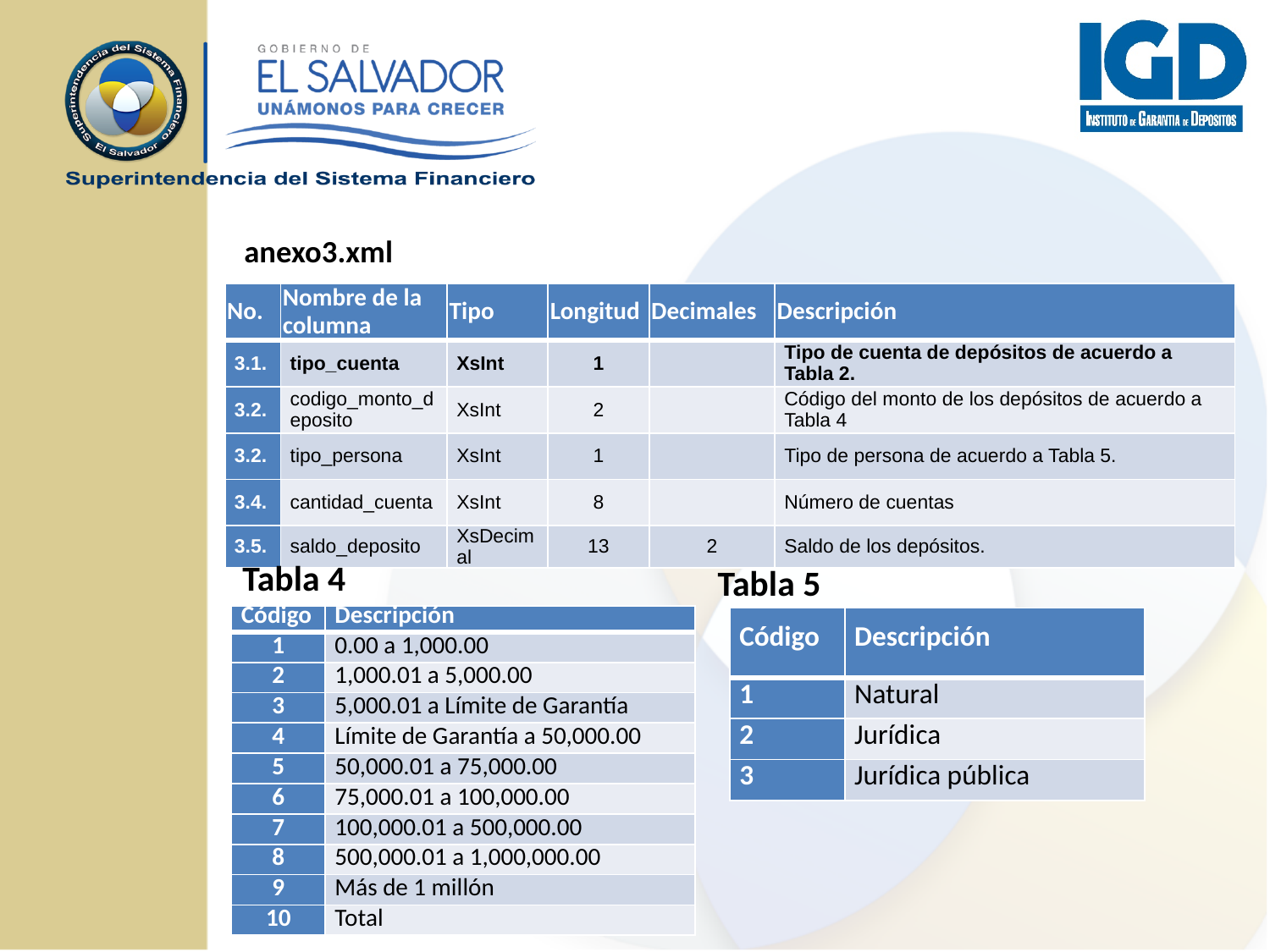

anexo3.xml

| No. | Nombre de la columna | Tipo | Longitud | Decimales | Descripción |
| --- | --- | --- | --- | --- | --- |
| 3.1. | tipo\_cuenta | XsInt | 1 |  | Tipo de cuenta de depósitos de acuerdo a Tabla 2. |
| 3.2. | codigo\_monto\_deposito | XsInt | 2 |  | Código del monto de los depósitos de acuerdo a Tabla 4 |
| 3.2. | tipo\_persona | XsInt | 1 |  | Tipo de persona de acuerdo a Tabla 5. |
| 3.4. | cantidad\_cuenta | XsInt | 8 |  | Número de cuentas |
| 3.5. | saldo\_deposito | XsDecimal | 13 | 2 | Saldo de los depósitos. |
Tabla 4

Tabla 5

| Código | Descripción |
| --- | --- |
| 1 | 0.00 a 1,000.00 |
| 2 | 1,000.01 a 5,000.00 |
| 3 | 5,000.01 a Límite de Garantía |
| 4 | Límite de Garantía a 50,000.00 |
| 5 | 50,000.01 a 75,000.00 |
| 6 | 75,000.01 a 100,000.00 |
| 7 | 100,000.01 a 500,000.00 |
| 8 | 500,000.01 a 1,000,000.00 |
| 9 | Más de 1 millón |
| 10 | Total |
| Código | Descripción |
| --- | --- |
| 1 | Natural |
| 2 | Jurídica |
| 3 | Jurídica pública |